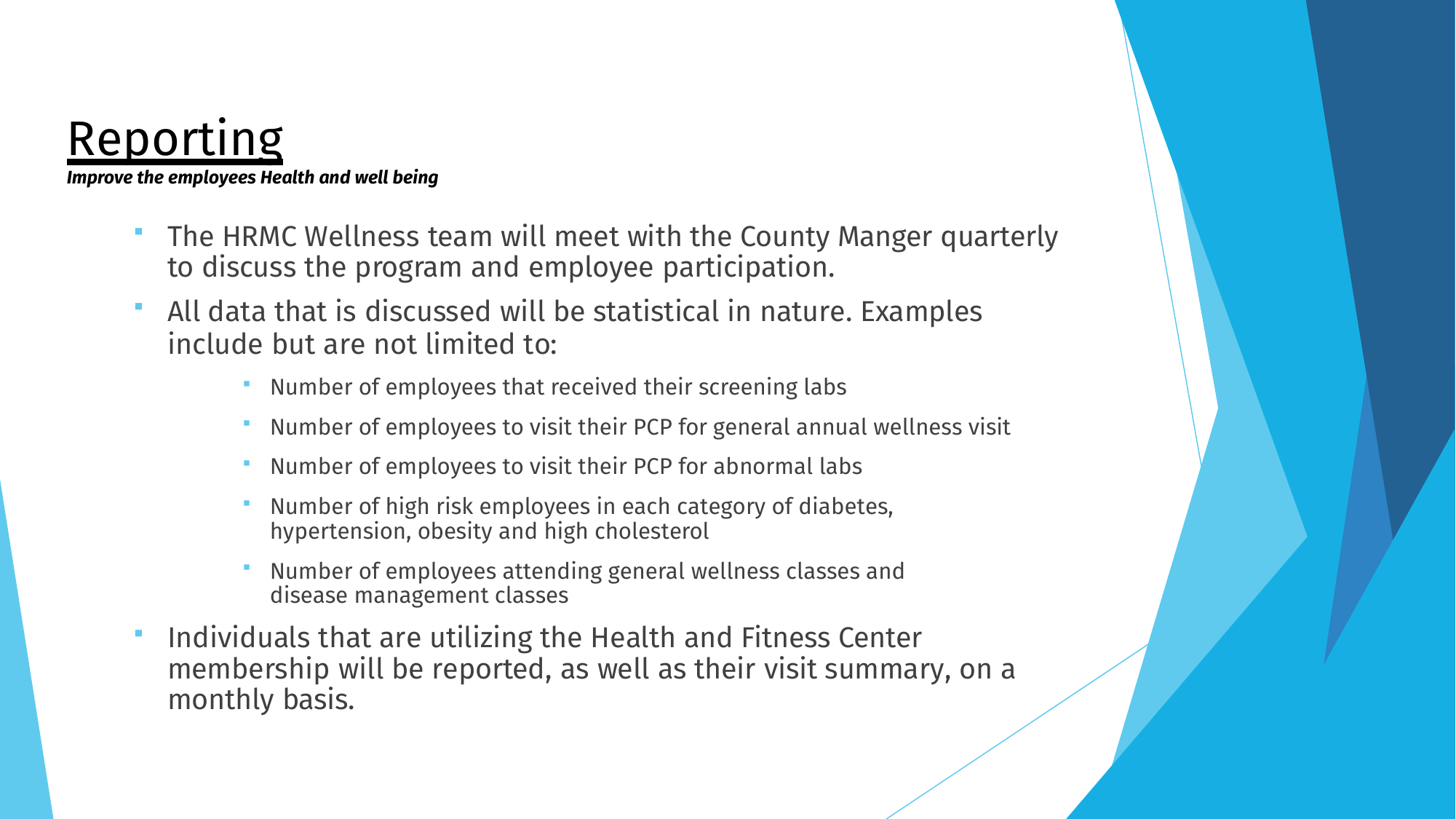

Reporting
Improve the employees Health and well being
The HRMC Wellness team will meet with the County Manger quarterly to discuss the program and employee participation.
All data that is discussed will be statistical in nature. Examples
include but are not limited to:
Number of employees that received their screening labs
Number of employees to visit their PCP for general annual wellness visit
Number of employees to visit their PCP for abnormal labs
Number of high risk employees in each category of diabetes, hypertension, obesity and high cholesterol
Number of employees attending general wellness classes and disease management classes
Individuals that are utilizing the Health and Fitness Center membership will be reported, as well as their visit summary, on a monthly basis.